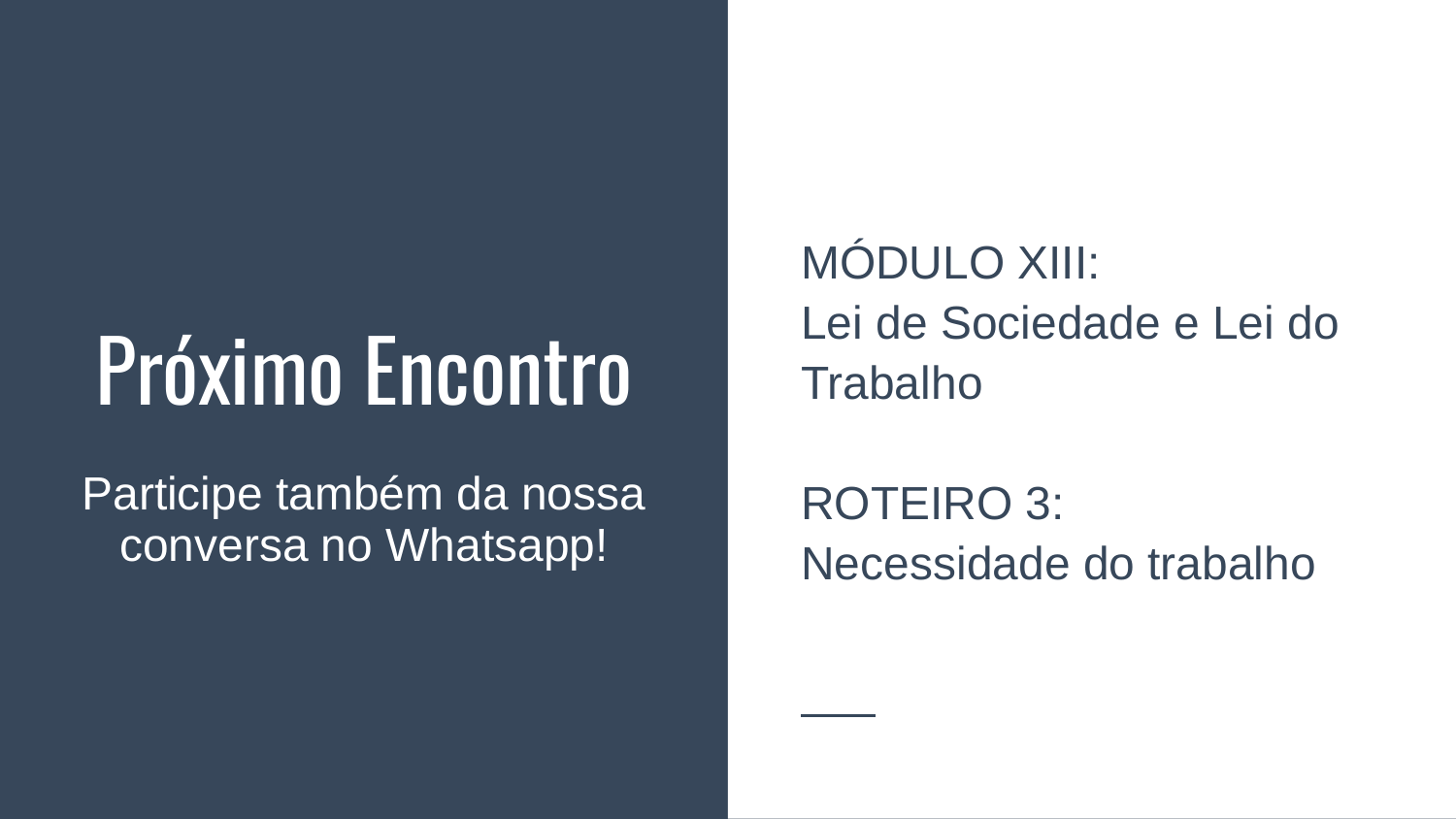

MÓDULO XIII:
Lei de Sociedade e Lei do Trabalho
ROTEIRO 3:
Necessidade do trabalho
# Próximo Encontro
Participe também da nossa conversa no Whatsapp!